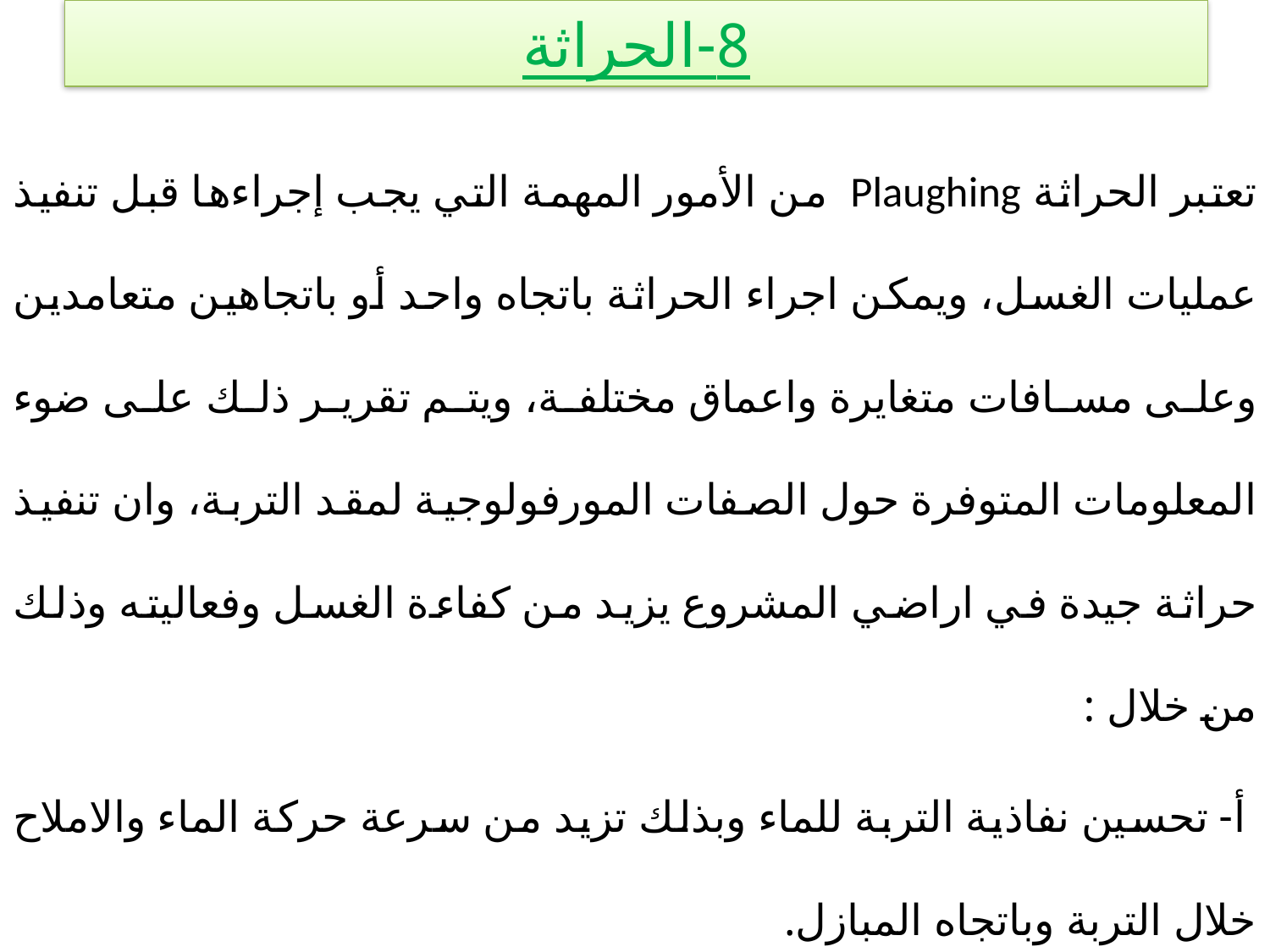

# 8-الحراثة
تعتبر الحراثة Plaughing  من الأمور المهمة التي يجب إجراءها قبل تنفيذ عمليات الغسل، ويمكن اجراء الحراثة باتجاه واحد أو باتجاهين متعامدين وعلى مسافات متغايرة واعماق مختلفة، ويتم تقرير ذلك على ضوء المعلومات المتوفرة حول الصفات المورفولوجية لمقد التربة، وان تنفيذ حراثة جيدة في اراضي المشروع يزيد من كفاءة الغسل وفعاليته وذلك من خلال :
 أ- تحسين نفاذية التربة للماء وبذلك تزيد من سرعة حركة الماء والاملاح خلال التربة وباتجاه المبازل.